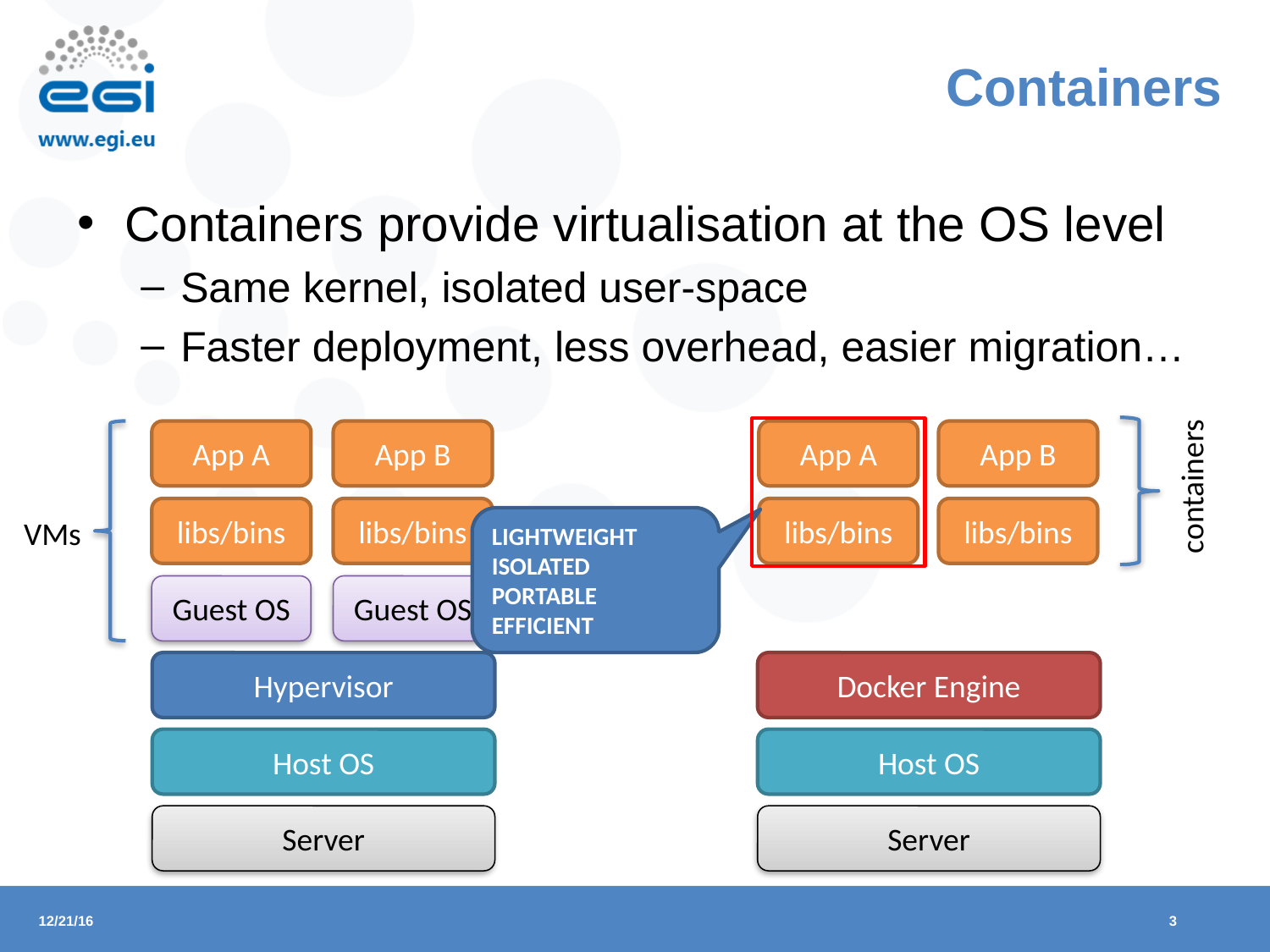

# Containers
Containers provide virtualisation at the OS level
Same kernel, isolated user-space
Faster deployment, less overhead, easier migration…

containers

App A
libs/bins
Guest OS
App B
libs/bins
Guest OS
App A
libs/bins
App B
libs/bins
VMs
LIGHTWEIGHT ISOLATED PORTABLE EFFICIENT
Hypervisor
Docker Engine
Host OS
Host OS
Server
Server